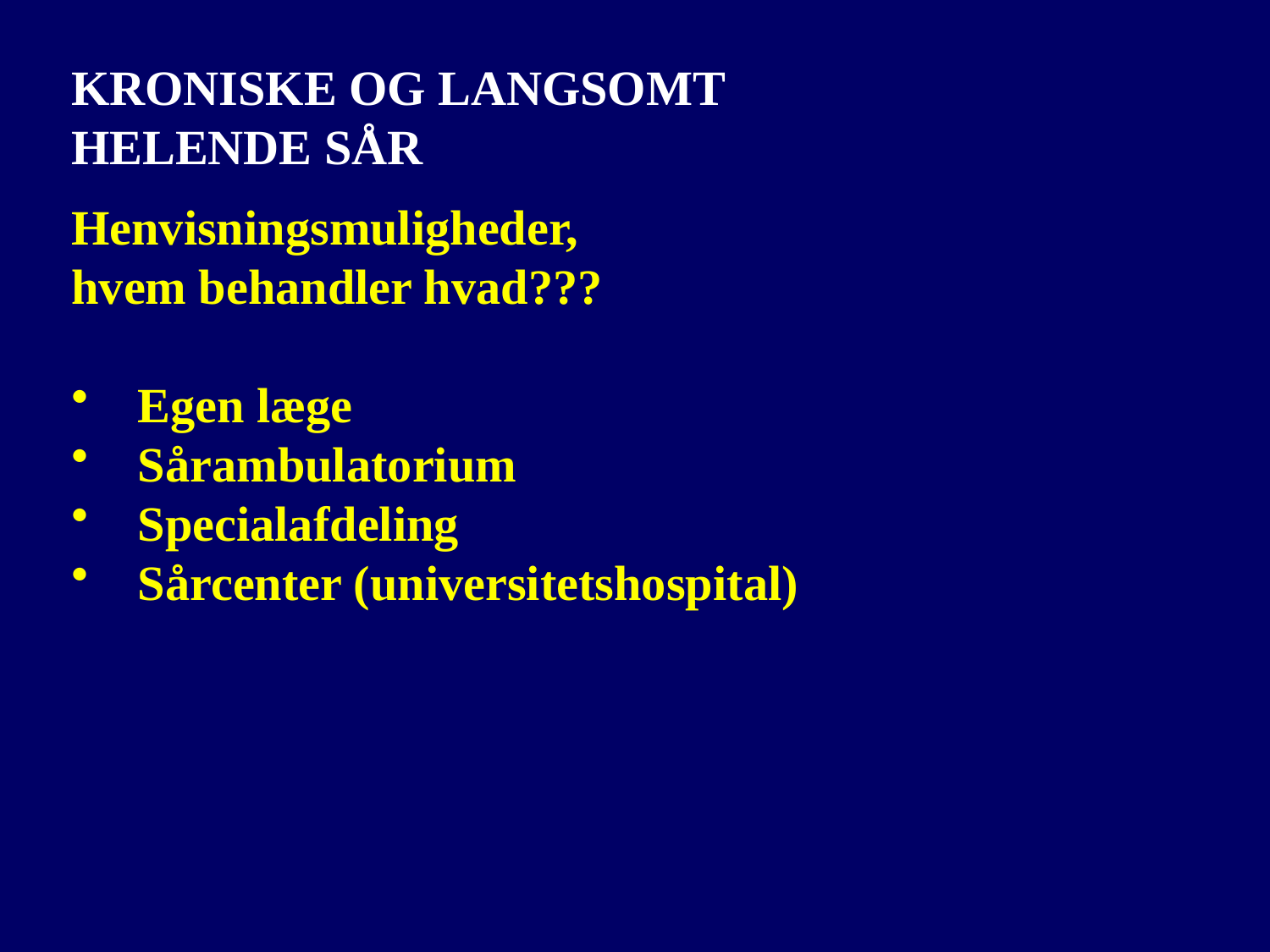

KRONISKE OG LANGSOMT
HELENDE SÅR

Henvisningsmuligheder,
hvem behandler hvad???

    Egen læge
    Sårambulatorium
    Specialafdeling
    Sårcenter (universitetshospital)